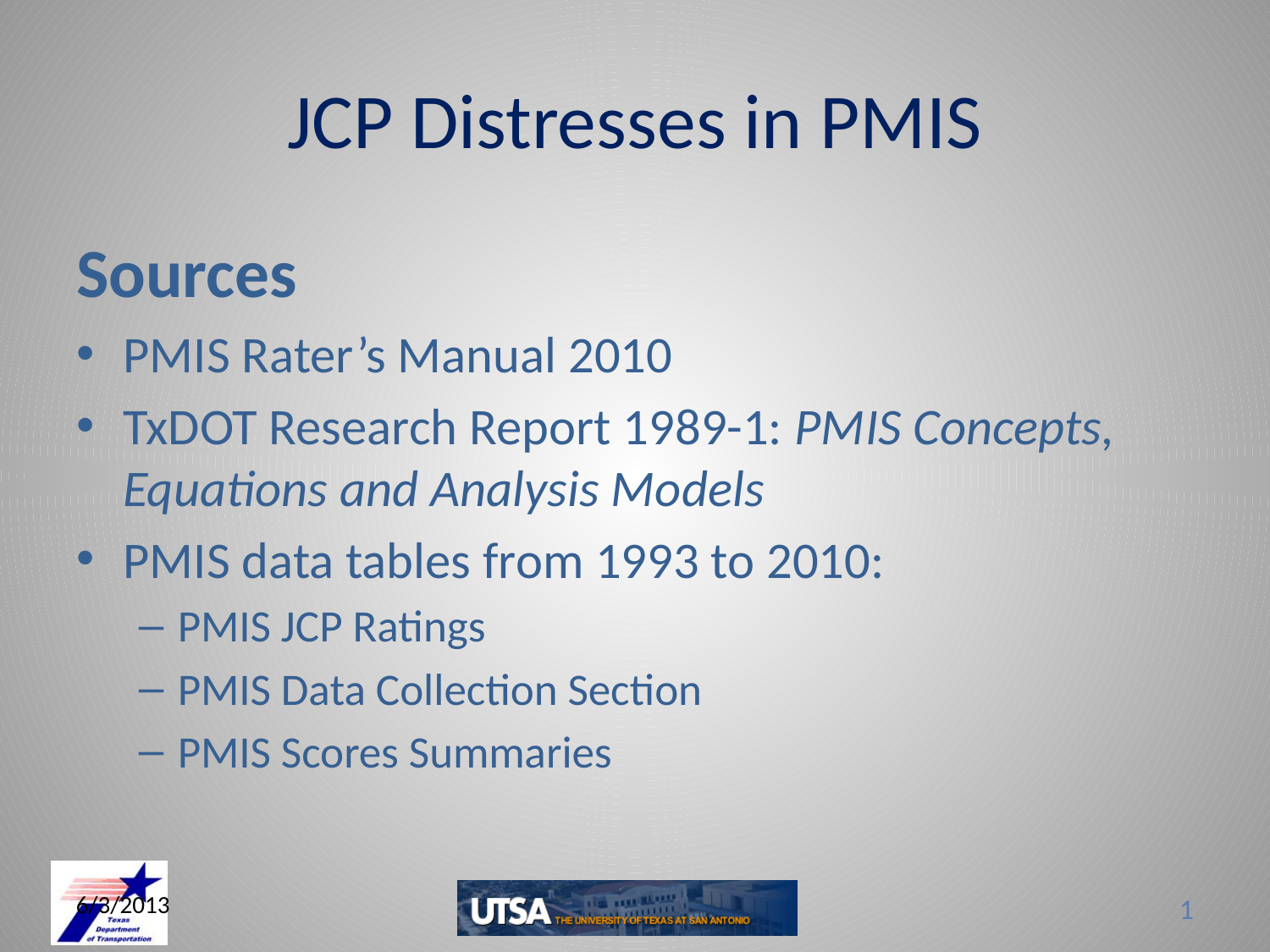

# JCP Distresses in PMIS
Sources
PMIS Rater’s Manual 2010
TxDOT Research Report 1989-1: PMIS Concepts, Equations and Analysis Models
PMIS data tables from 1993 to 2010:
PMIS JCP Ratings
PMIS Data Collection Section
PMIS Scores Summaries

6/3/2013
1